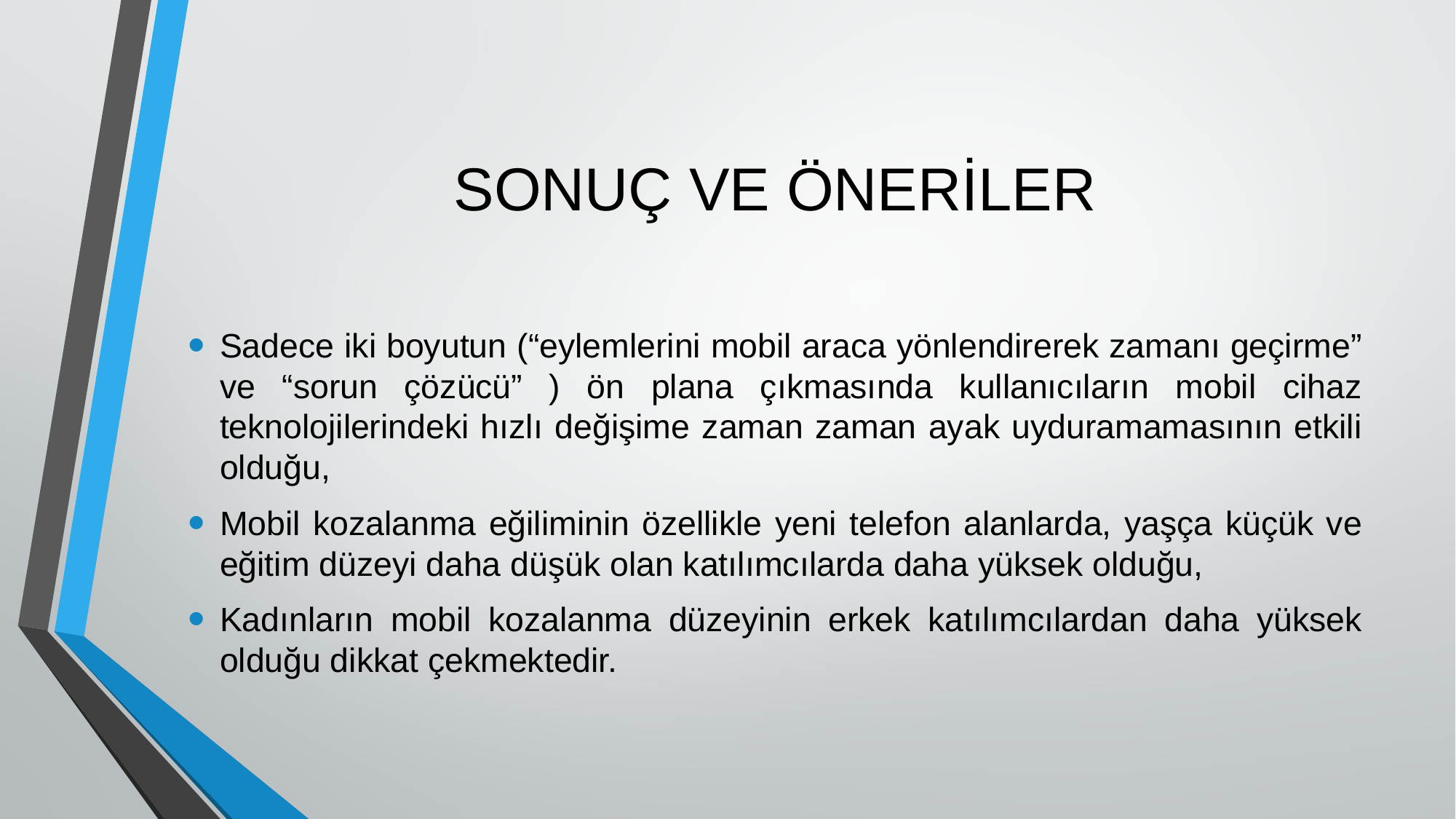

# SONUÇ VE ÖNERİLER
Sadece iki boyutun (“eylemlerini mobil araca yönlendirerek zamanı geçirme” ve “sorun çözücü” ) ön plana çıkmasında kullanıcıların mobil cihaz teknolojilerindeki hızlı değişime zaman zaman ayak uyduramamasının etkili olduğu,
Mobil kozalanma eğiliminin özellikle yeni telefon alanlarda, yaşça küçük ve eğitim düzeyi daha düşük olan katılımcılarda daha yüksek olduğu,
Kadınların mobil kozalanma düzeyinin erkek katılımcılardan daha yüksek olduğu dikkat çekmektedir.